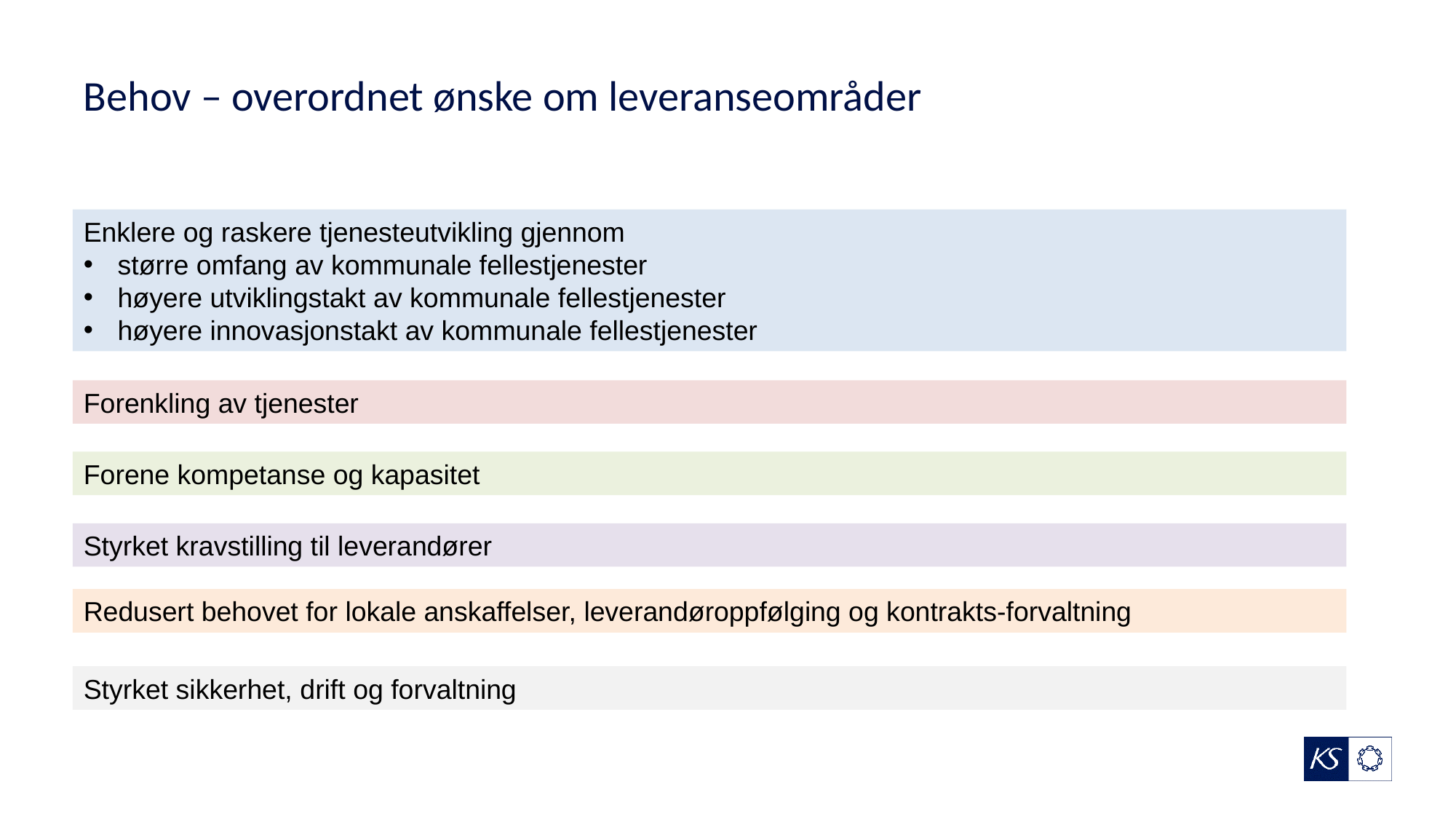

# Behov – overordnet ønske om leveranseområder
Enklere og raskere tjenesteutvikling gjennom
større omfang av kommunale fellestjenester
høyere utviklingstakt av kommunale fellestjenester
høyere innovasjonstakt av kommunale fellestjenester
Forenkling av tjenester
Forene kompetanse og kapasitet
Styrket kravstilling til leverandører
Redusert behovet for lokale anskaffelser, leverandøroppfølging og kontrakts-forvaltning
Styrket sikkerhet, drift og forvaltning